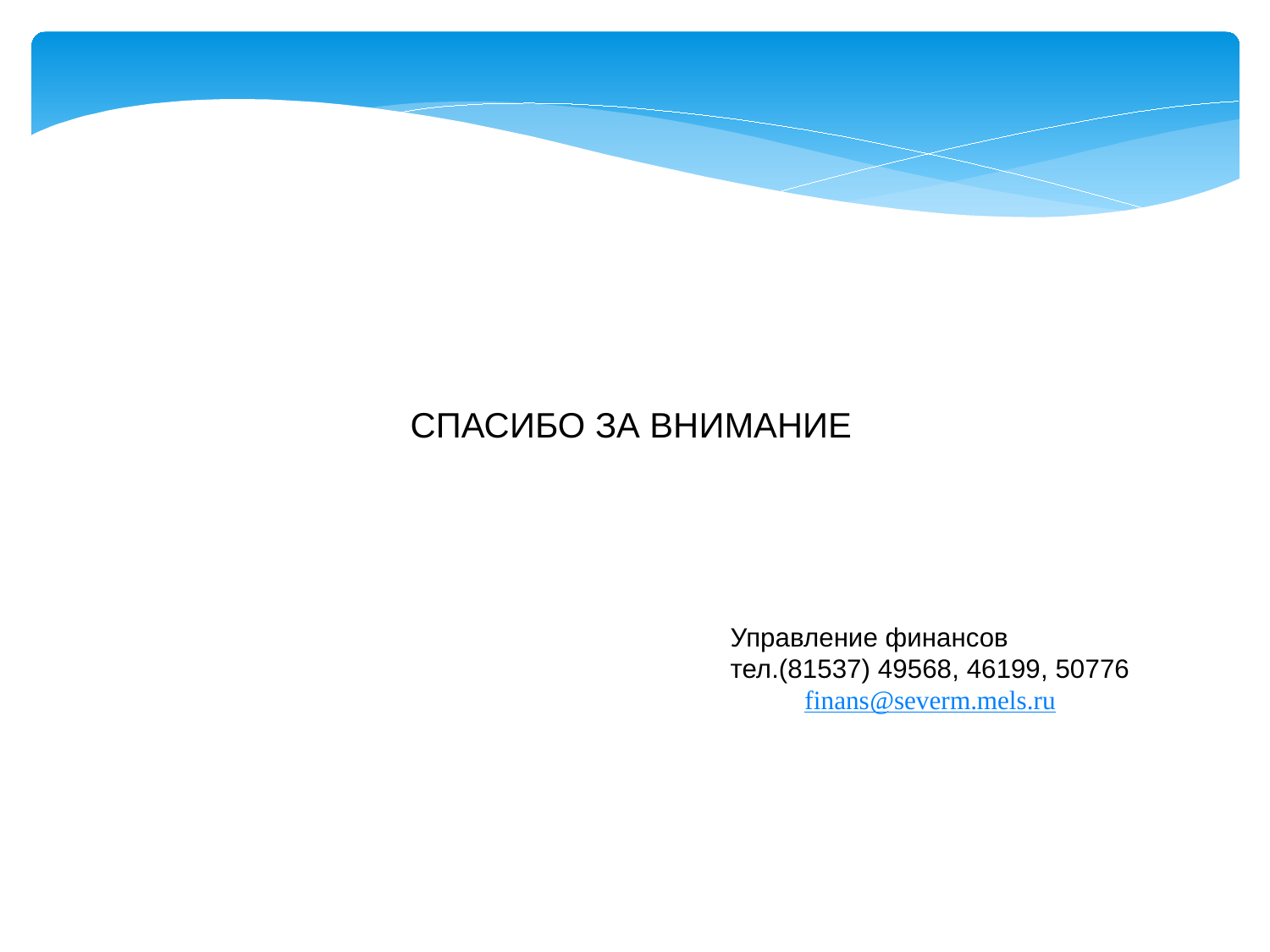

СПАСИБО ЗА ВНИМАНИЕ

Управление финансов
тел.(81537) 49568, 46199, 50776
finans@severm.mels.ru